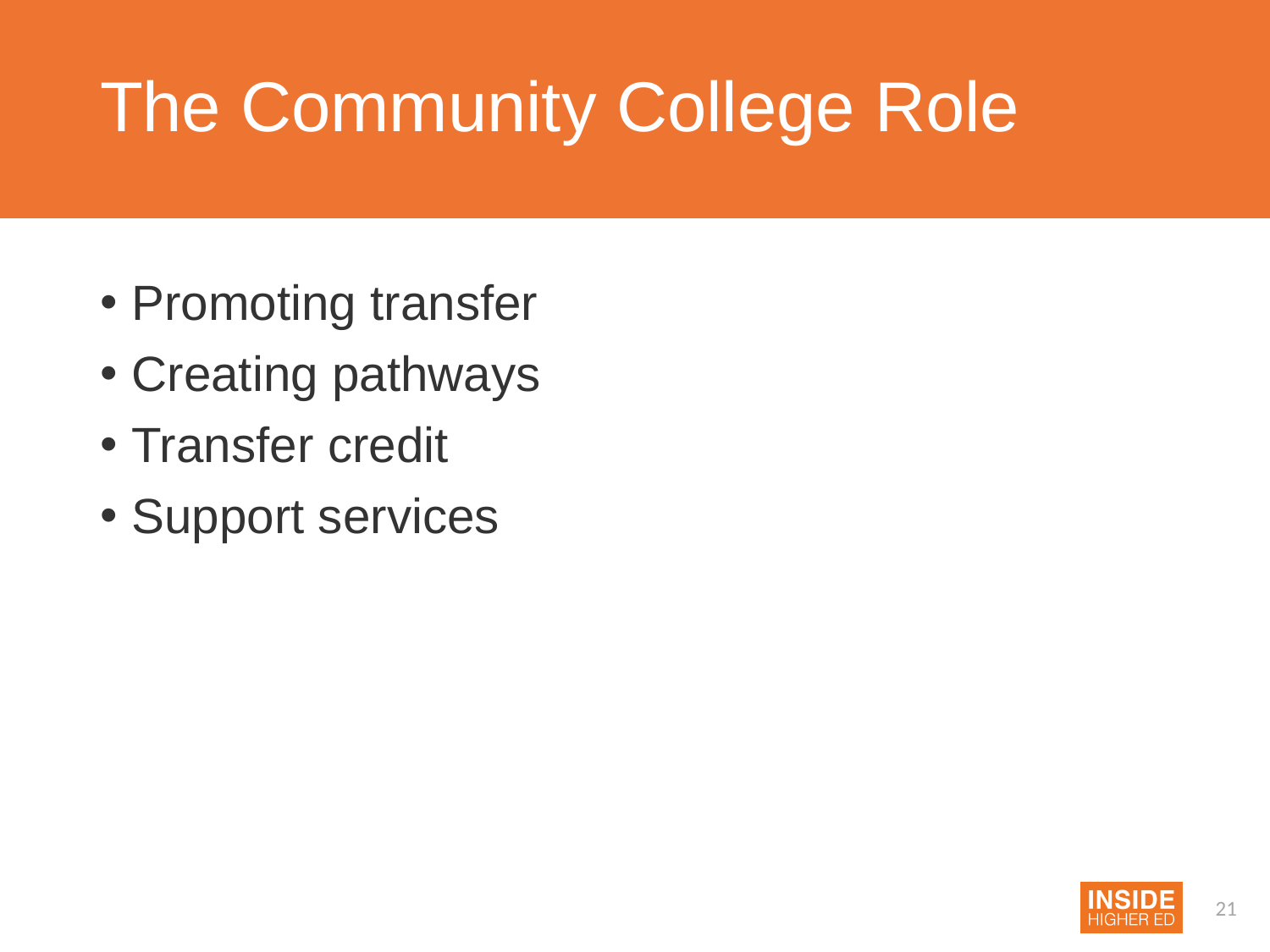

# The Community College Role
Promoting transfer
Creating pathways
Transfer credit
Support services